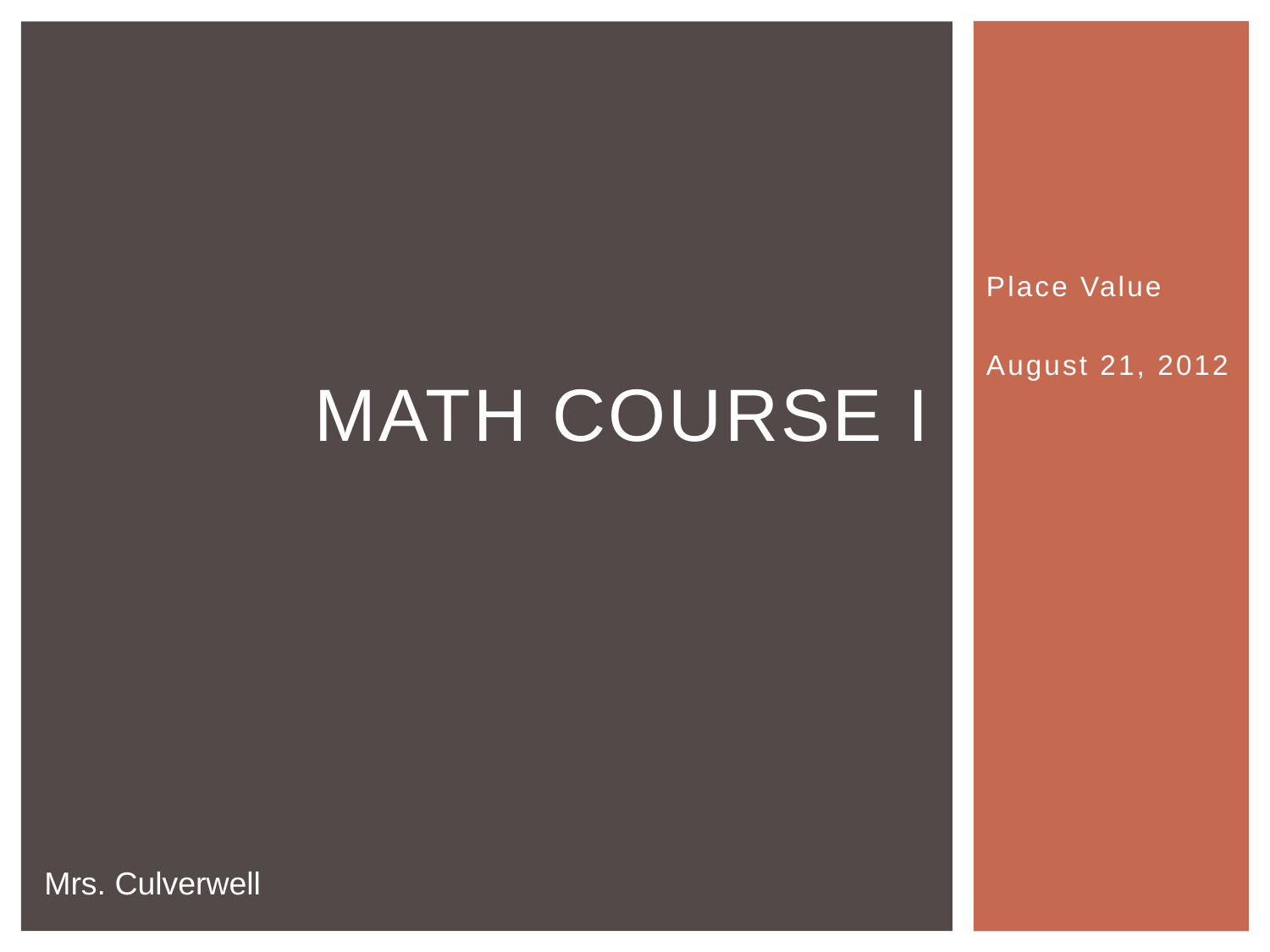

# Math Course I
Place Value

August 21, 2012

Mrs. Culverwell